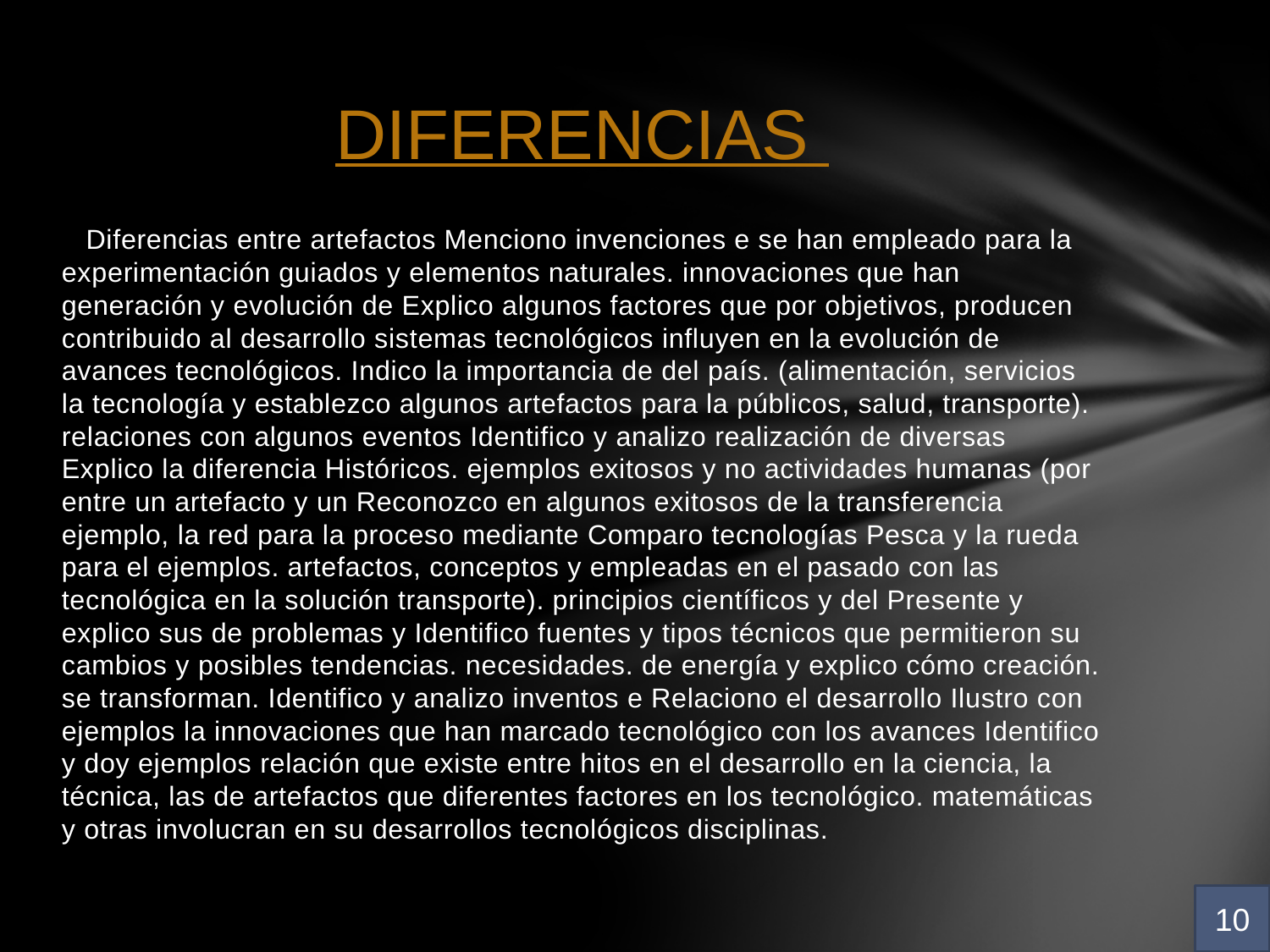

# DIFERENCIAS
   Diferencias entre artefactos Menciono invenciones e se han empleado para la experimentación guiados y elementos naturales. innovaciones que han generación y evolución de Explico algunos factores que por objetivos, producen contribuido al desarrollo sistemas tecnológicos influyen en la evolución de avances tecnológicos. Indico la importancia de del país. (alimentación, servicios la tecnología y establezco algunos artefactos para la públicos, salud, transporte). relaciones con algunos eventos Identifico y analizo realización de diversas Explico la diferencia Históricos. ejemplos exitosos y no actividades humanas (por entre un artefacto y un Reconozco en algunos exitosos de la transferencia ejemplo, la red para la proceso mediante Comparo tecnologías Pesca y la rueda para el ejemplos. artefactos, conceptos y empleadas en el pasado con las tecnológica en la solución transporte). principios científicos y del Presente y explico sus de problemas y Identifico fuentes y tipos técnicos que permitieron su cambios y posibles tendencias. necesidades. de energía y explico cómo creación. se transforman. Identifico y analizo inventos e Relaciono el desarrollo Ilustro con ejemplos la innovaciones que han marcado tecnológico con los avances Identifico y doy ejemplos relación que existe entre hitos en el desarrollo en la ciencia, la técnica, las de artefactos que diferentes factores en los tecnológico. matemáticas y otras involucran en su desarrollos tecnológicos disciplinas.
10